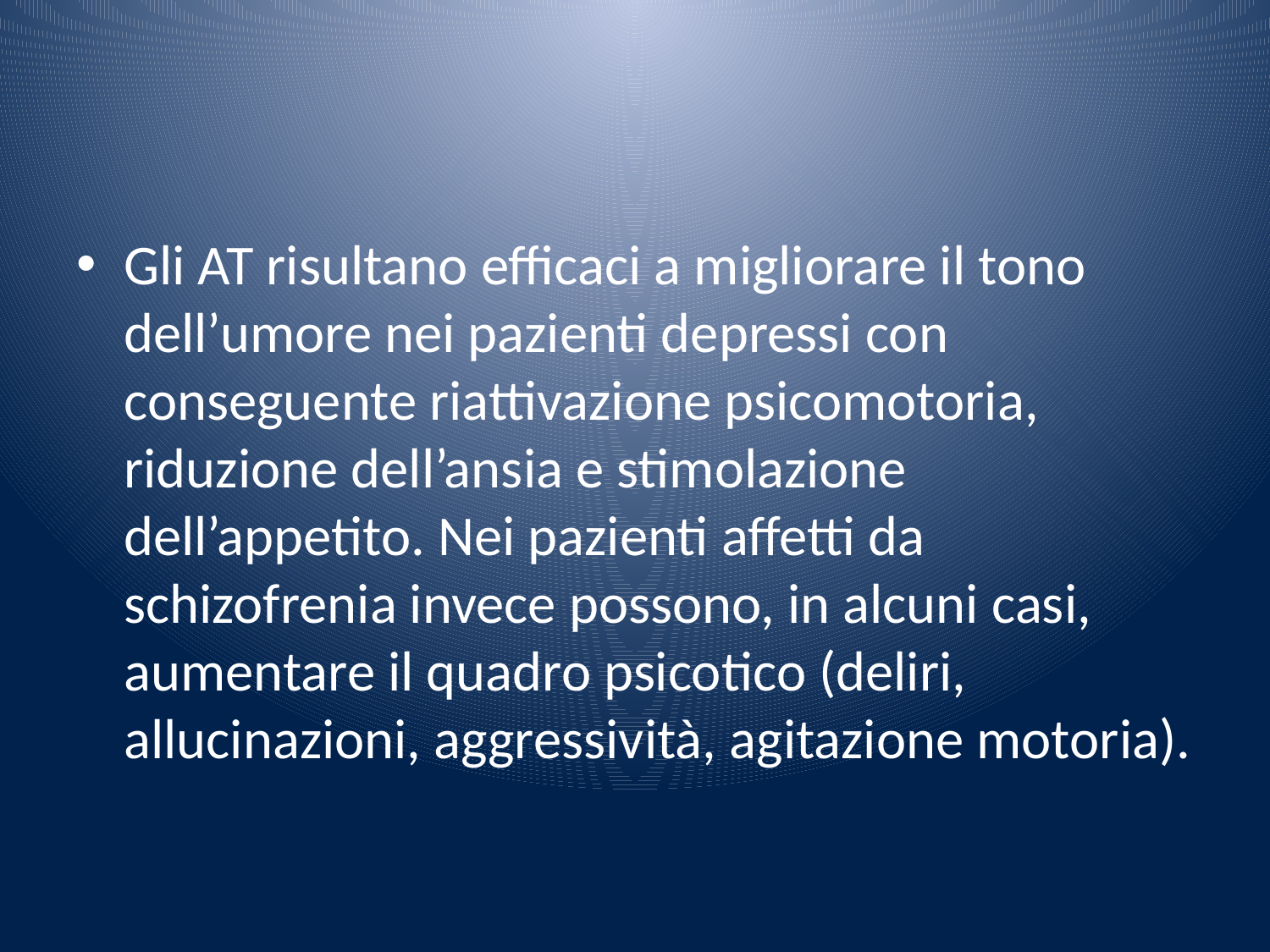

#
Gli AT risultano efficaci a migliorare il tono dell’umore nei pazienti depressi con conseguente riattivazione psicomotoria, riduzione dell’ansia e stimolazione dell’appetito. Nei pazienti affetti da schizofrenia invece possono, in alcuni casi, aumentare il quadro psicotico (deliri, allucinazioni, aggressività, agitazione motoria).